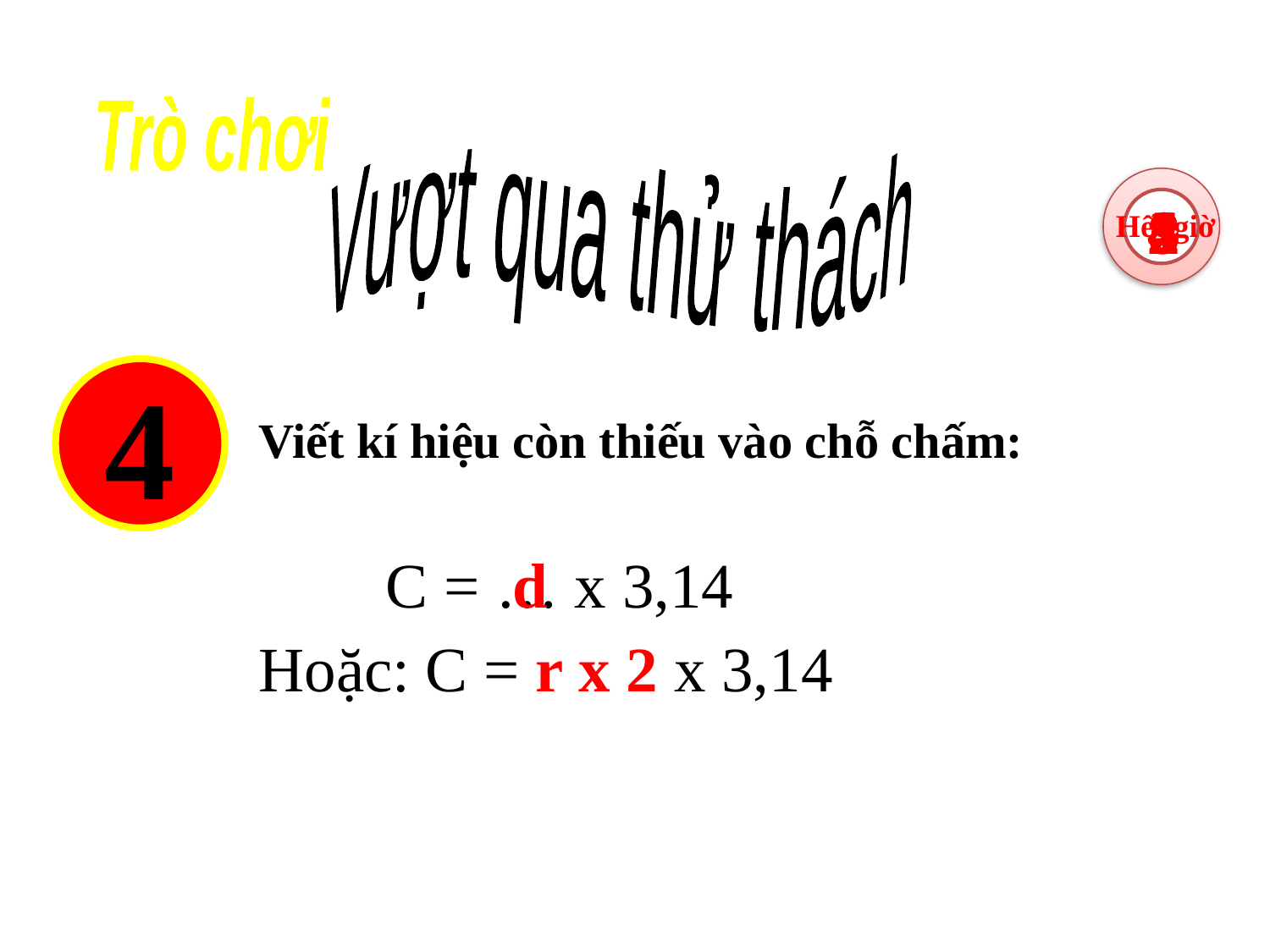

Trò chơi
Vượt qua thử thách

5
4
3
2
1

Hết giờ
4
Viết kí hiệu còn thiếu vào chỗ chấm:
C = … x 3,14
d
Hoặc: C = r x 2 x 3,14